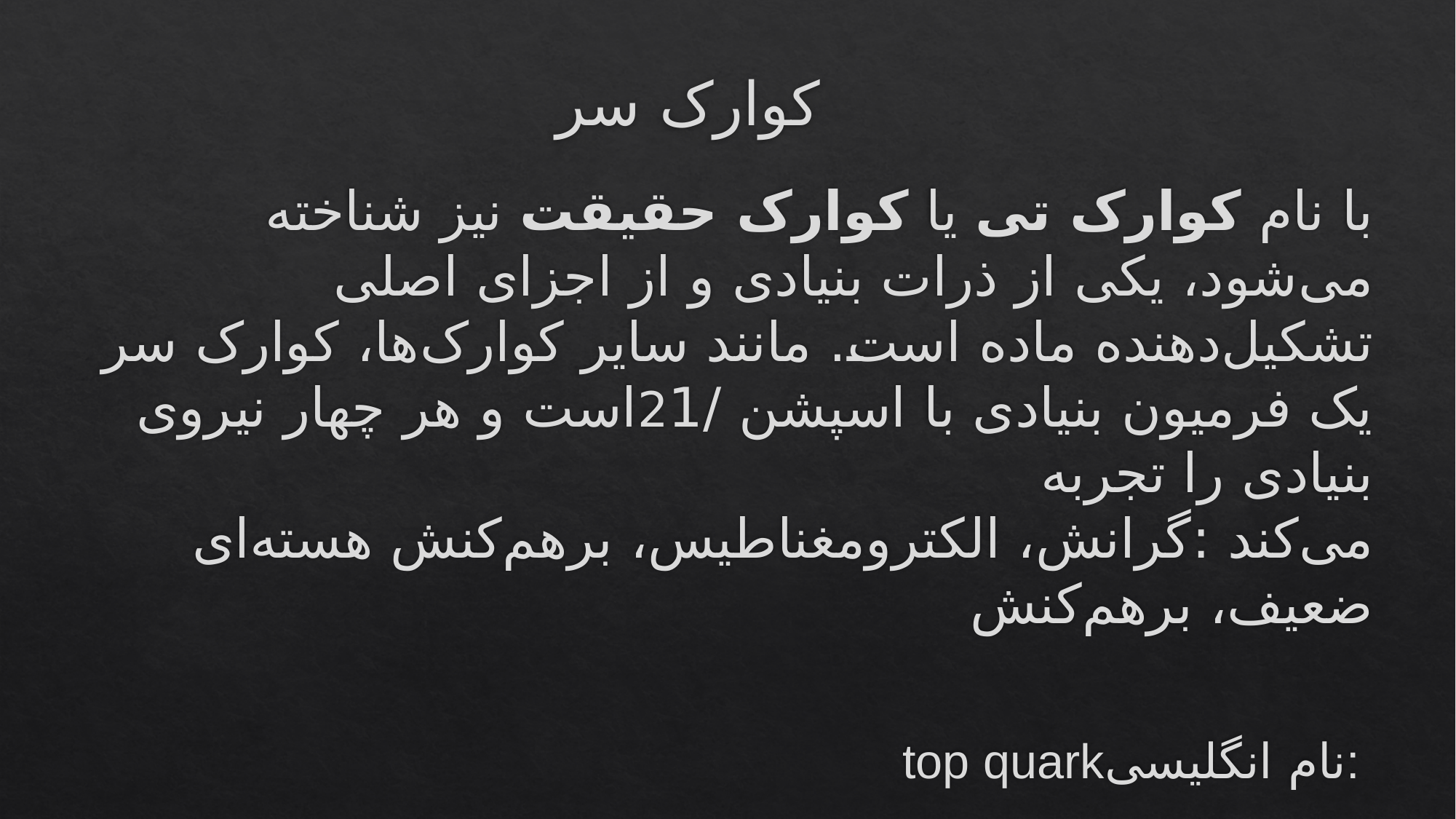

# کوارک سر
با نام کوارک تی یا کوارک حقیقت نیز شناخته می‌شود، یکی از ذرات بنیادی و از اجزای اصلی تشکیل‌دهنده ماده است. مانند سایر کوارک‌ها، کوارک سر یک فرمیون بنیادی با اسپشن 1/2است و هر چهار نیروی بنیادی را تجربه می‌کند :‌گرانش، الکترومغناطیس، برهم‌کنش هسته‌ای ضعیف، برهم‌کنش

top quarkنام انگلیسی:

tنماد: